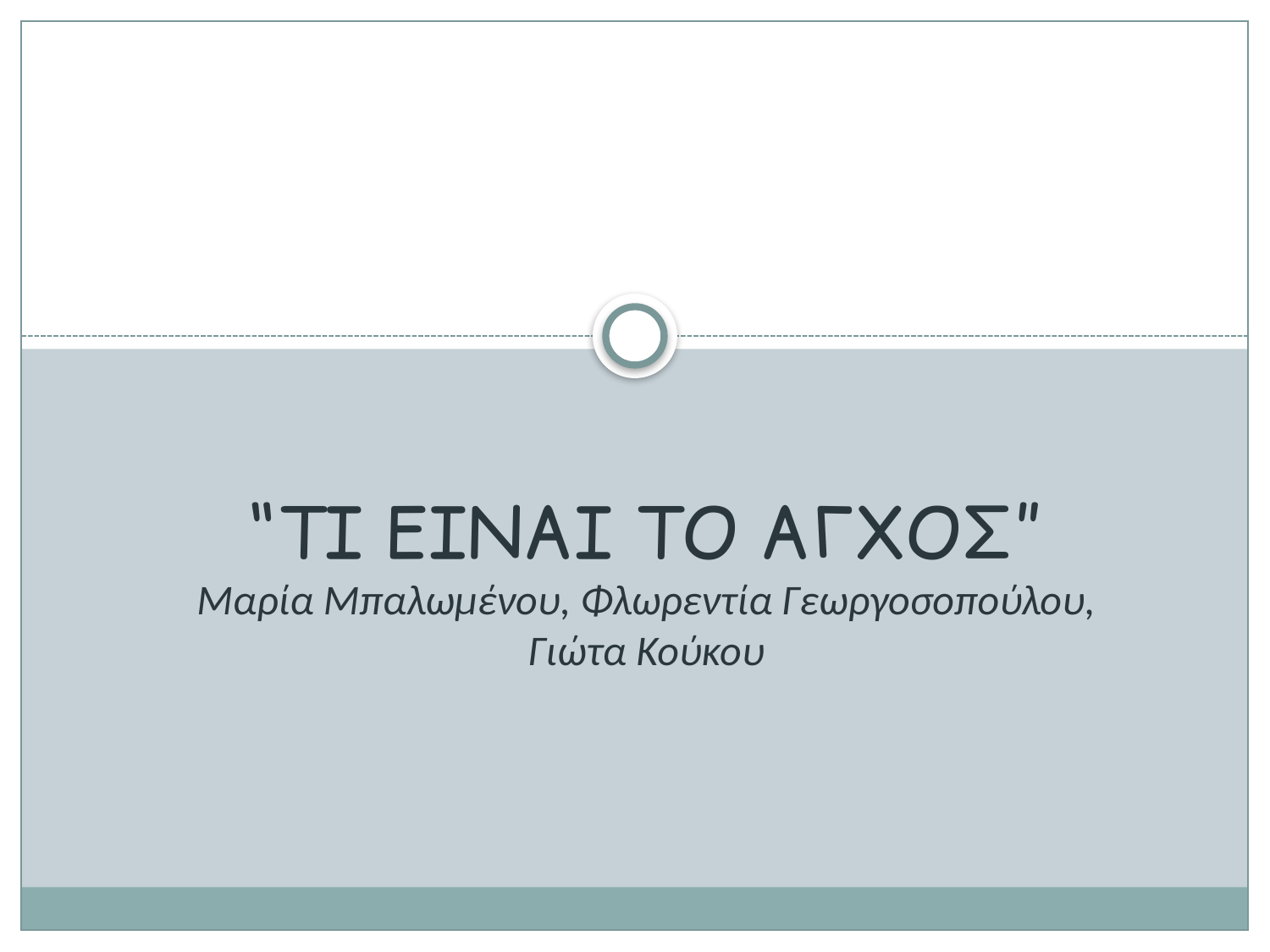

# “ΤΙ ΕΙΝΑΙ ΤΟ ΑΓΧΟΣ” Μαρία Μπαλωμένου, Φλωρεντία Γεωργοσοπούλου, Γιώτα Κούκου